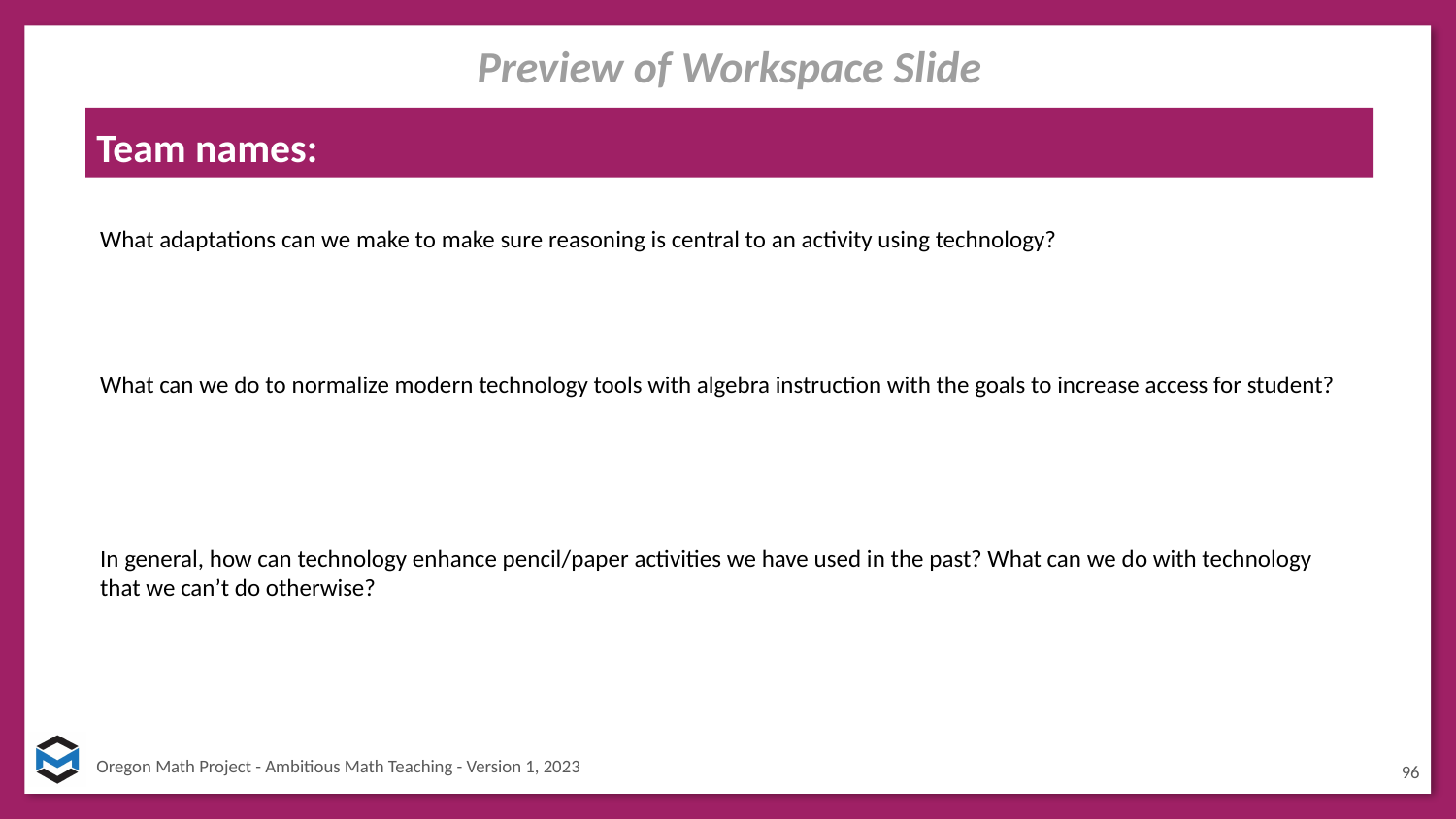

Preview of Workspace Slide
Team names:
What adaptations can we make to make sure reasoning is central to an activity using technology?

What can we do to normalize modern technology tools with algebra instruction with the goals to increase access for student?

In general, how can technology enhance pencil/paper activities we have used in the past? What can we do with technology that we can’t do otherwise?

96